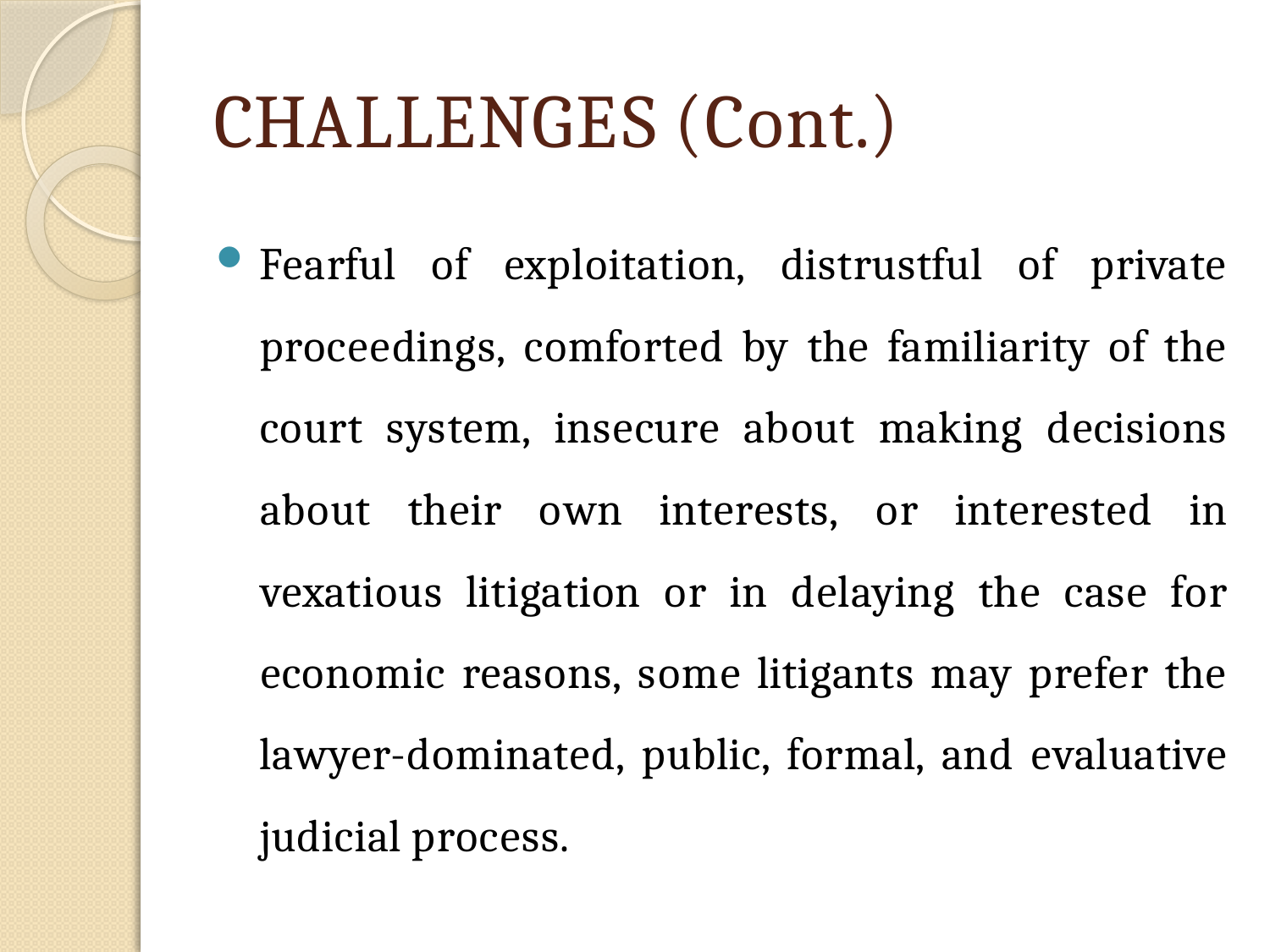

# CHALLENGES (Cont.)
Fearful of exploitation, distrustful of private proceedings, comforted by the familiarity of the court system, insecure about making decisions about their own interests, or interested in vexatious litigation or in delaying the case for economic reasons, some litigants may prefer the lawyer-dominated, public, formal, and evaluative judicial process.